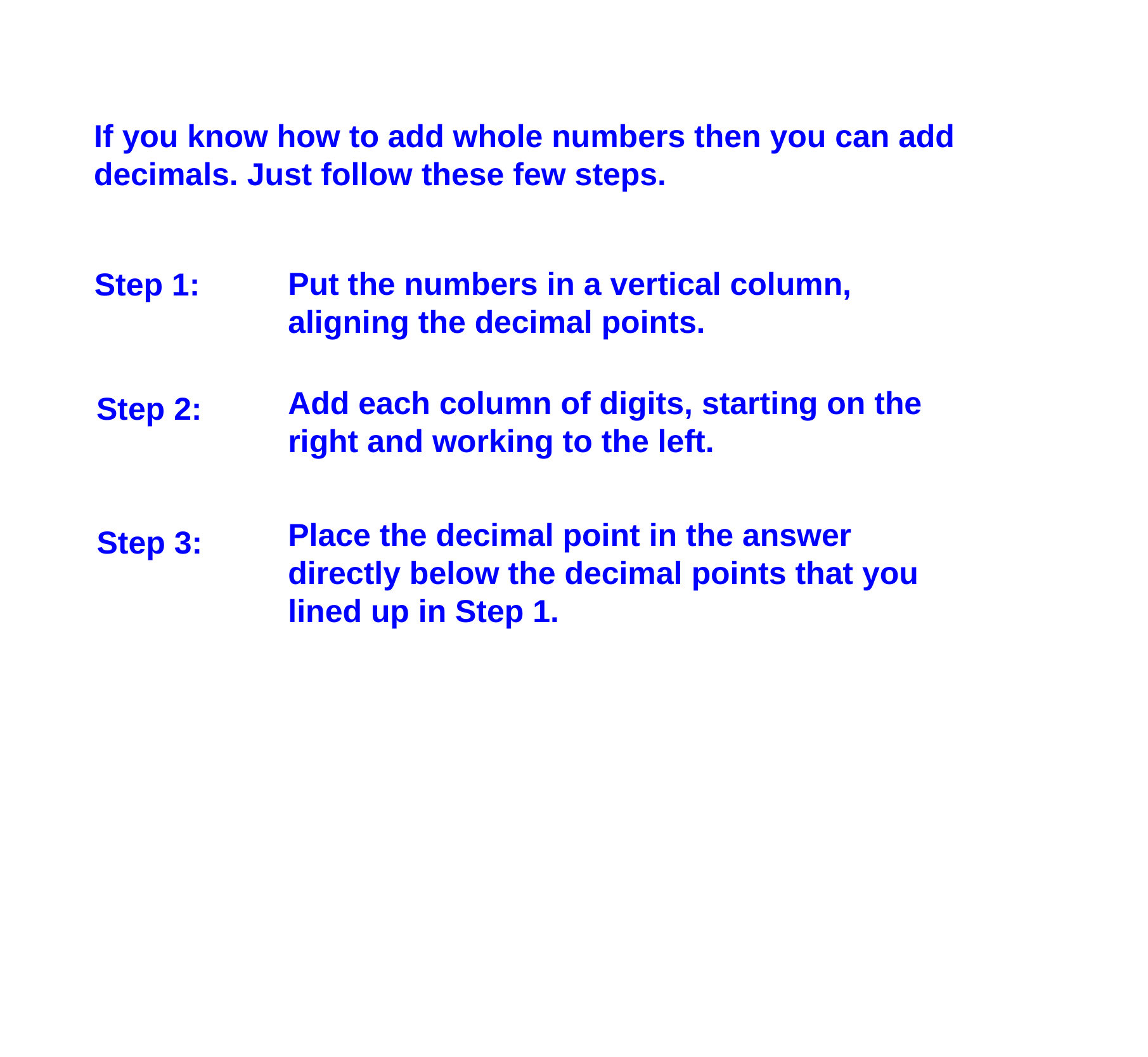

If you know how to add whole numbers then you can add decimals. Just follow these few steps.
Put the numbers in a vertical column,       aligning the decimal points.
Step 1:
Add each column of digits, starting on the right and working to the left.
Step 2:
Place the decimal point in the answer directly below the decimal points that you lined up in Step 1.
Step 3: